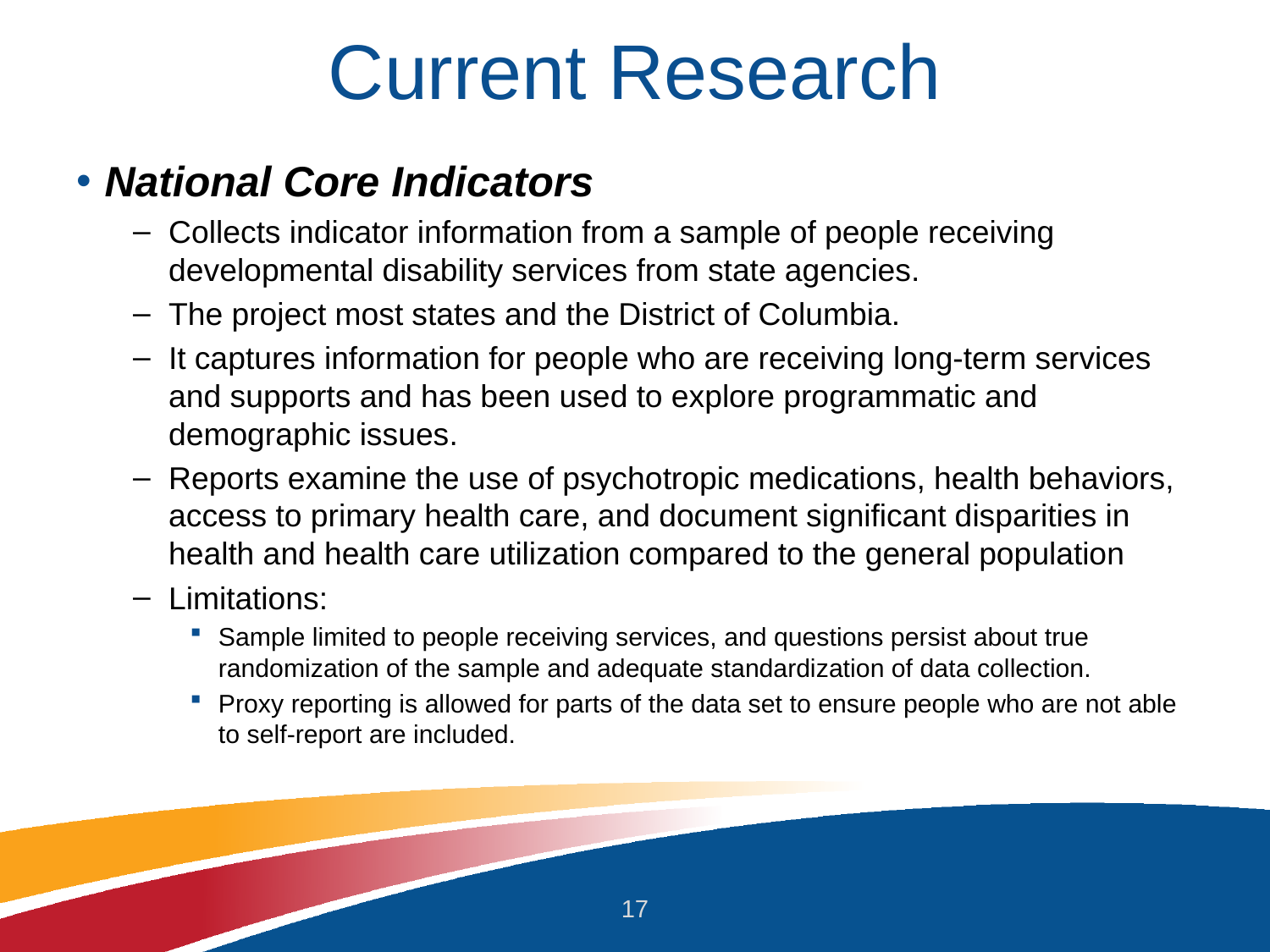

# Current Research
National Core Indicators
Collects indicator information from a sample of people receiving developmental disability services from state agencies.
The project most states and the District of Columbia.
It captures information for people who are receiving long-term services and supports and has been used to explore programmatic and demographic issues.
Reports examine the use of psychotropic medications, health behaviors, access to primary health care, and document significant disparities in health and health care utilization compared to the general population
Limitations:
Sample limited to people receiving services, and questions persist about true randomization of the sample and adequate standardization of data collection.
Proxy reporting is allowed for parts of the data set to ensure people who are not able to self-report are included.

17